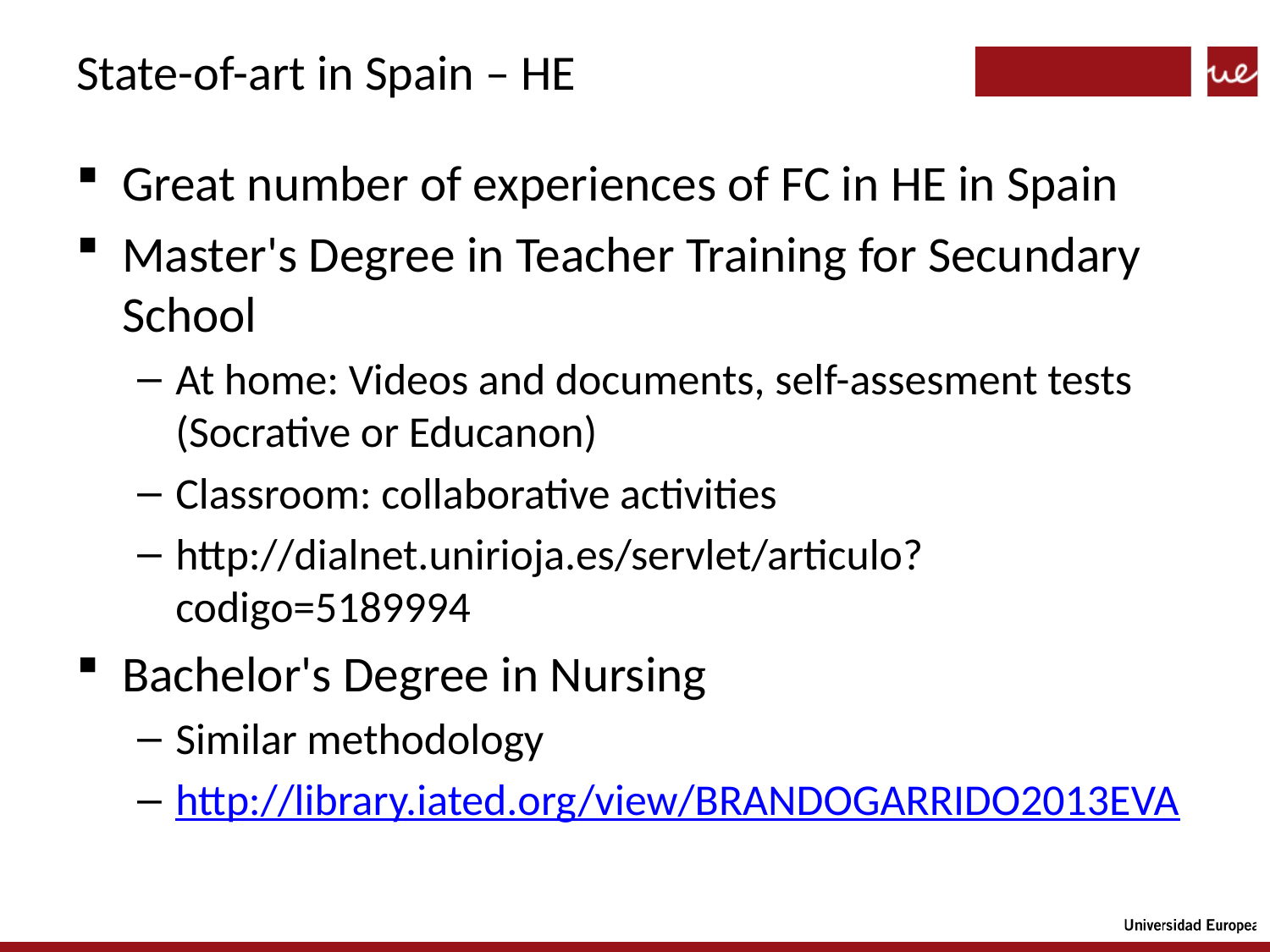

# State-of-art in Spain – HE
Great number of experiences of FC in HE in Spain
Master's Degree in Teacher Training for Secundary School
At home: Videos and documents, self-assesment tests (Socrative or Educanon)
Classroom: collaborative activities
http://dialnet.unirioja.es/servlet/articulo?codigo=5189994
Bachelor's Degree in Nursing
Similar methodology
http://library.iated.org/view/BRANDOGARRIDO2013EVA